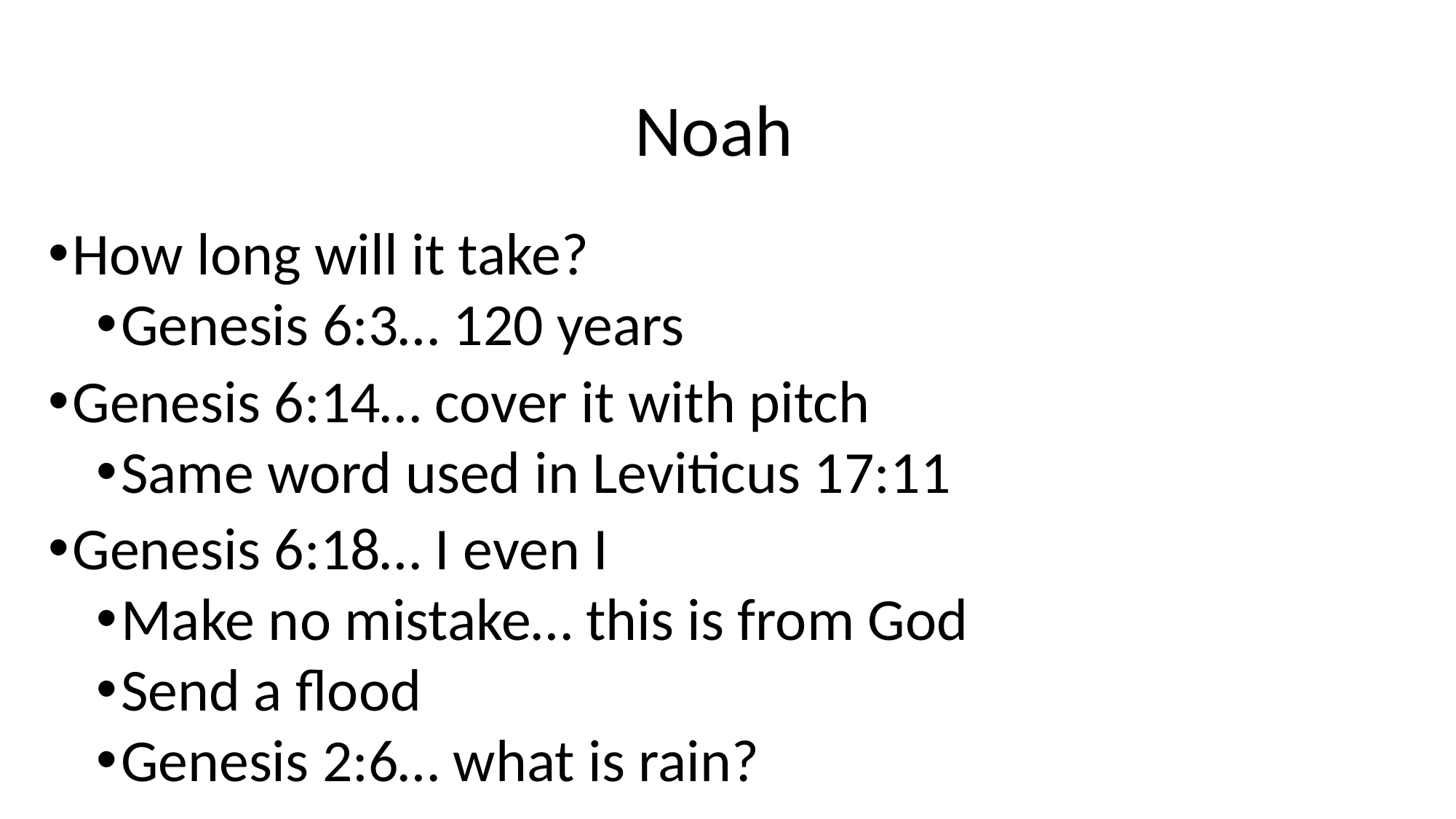

# Noah
How long will it take?
Genesis 6:3… 120 years
Genesis 6:14… cover it with pitch
Same word used in Leviticus 17:11
Genesis 6:18… I even I
Make no mistake… this is from God
Send a flood
Genesis 2:6… what is rain?